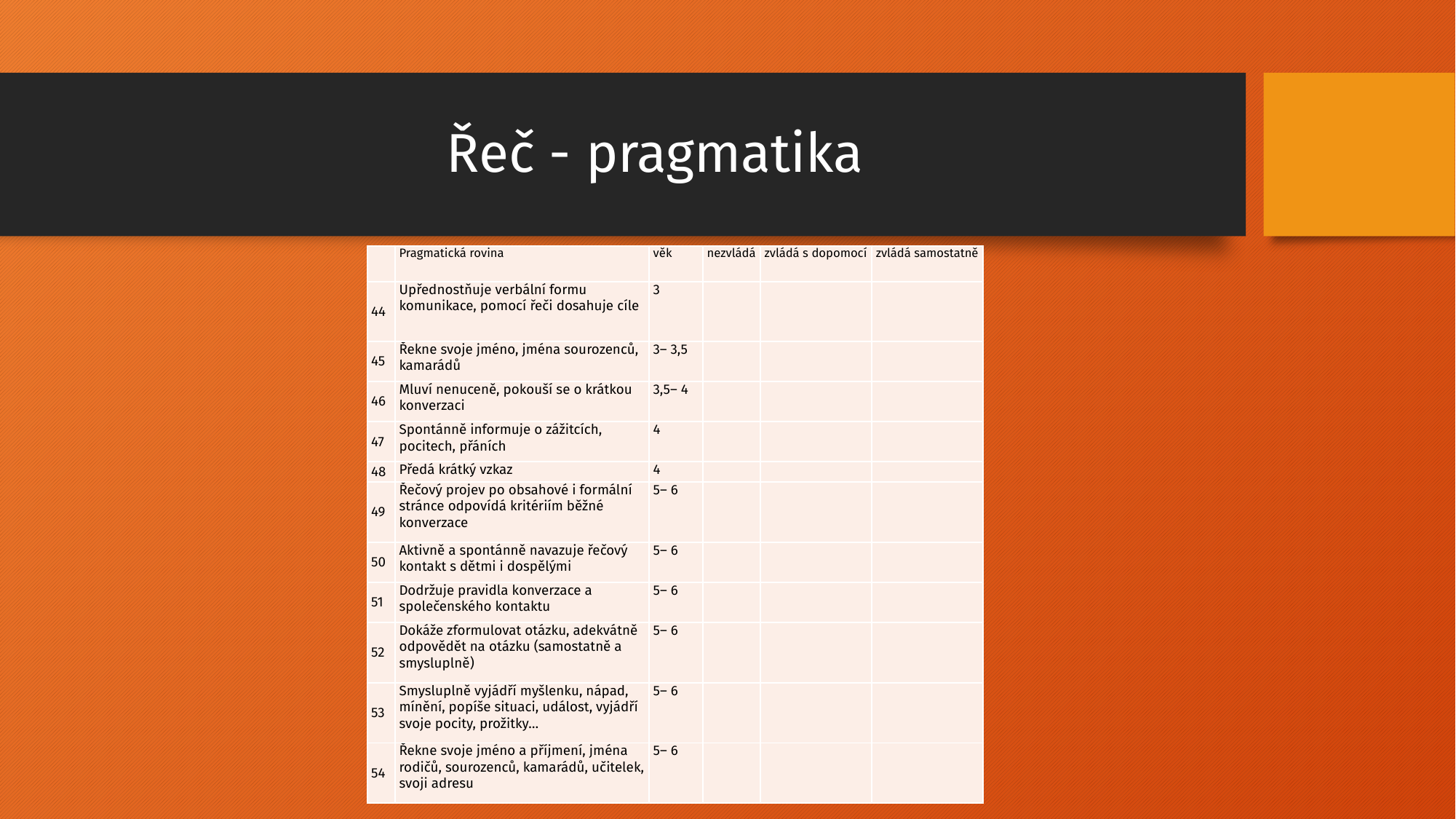

# Řeč - pragmatika
|  | Pragmatická rovina | věk | nezvládá | zvládá s dopomocí | zvládá samostatně |
| --- | --- | --- | --- | --- | --- |
| 44 | Upřednostňuje verbální formu komunikace, pomocí řeči dosahuje cíle | 3 |  |  |  |
| 45 | Řekne svoje jméno, jména sourozenců, kamarádů | 3– 3,5 |  |  |  |
| 46 | Mluví nenuceně, pokouší se o krátkou konverzaci | 3,5– 4 |  |  |  |
| 47 | Spontánně informuje o zážitcích, pocitech, přáních | 4 |  |  |  |
| 48 | Předá krátký vzkaz | 4 |  |  |  |
| 49 | Řečový projev po obsahové i formální stránce odpovídá kritériím běžné konverzace | 5– 6 |  |  |  |
| 50 | Aktivně a spontánně navazuje řečový kontakt s dětmi i dospělými | 5– 6 |  |  |  |
| 51 | Dodržuje pravidla konverzace a společenského kontaktu | 5– 6 |  |  |  |
| 52 | Dokáže zformulovat otázku, adekvátně odpovědět na otázku (samostatně a smysluplně) | 5– 6 |  |  |  |
| 53 | Smysluplně vyjádří myšlenku, nápad, mínění, popíše situaci, událost, vyjádří svoje pocity, prožitky… | 5– 6 |  |  |  |
| 54 | Řekne svoje jméno a příjmení, jména rodičů, sourozenců, kamarádů, učitelek, svoji adresu | 5– 6 |  |  |  |